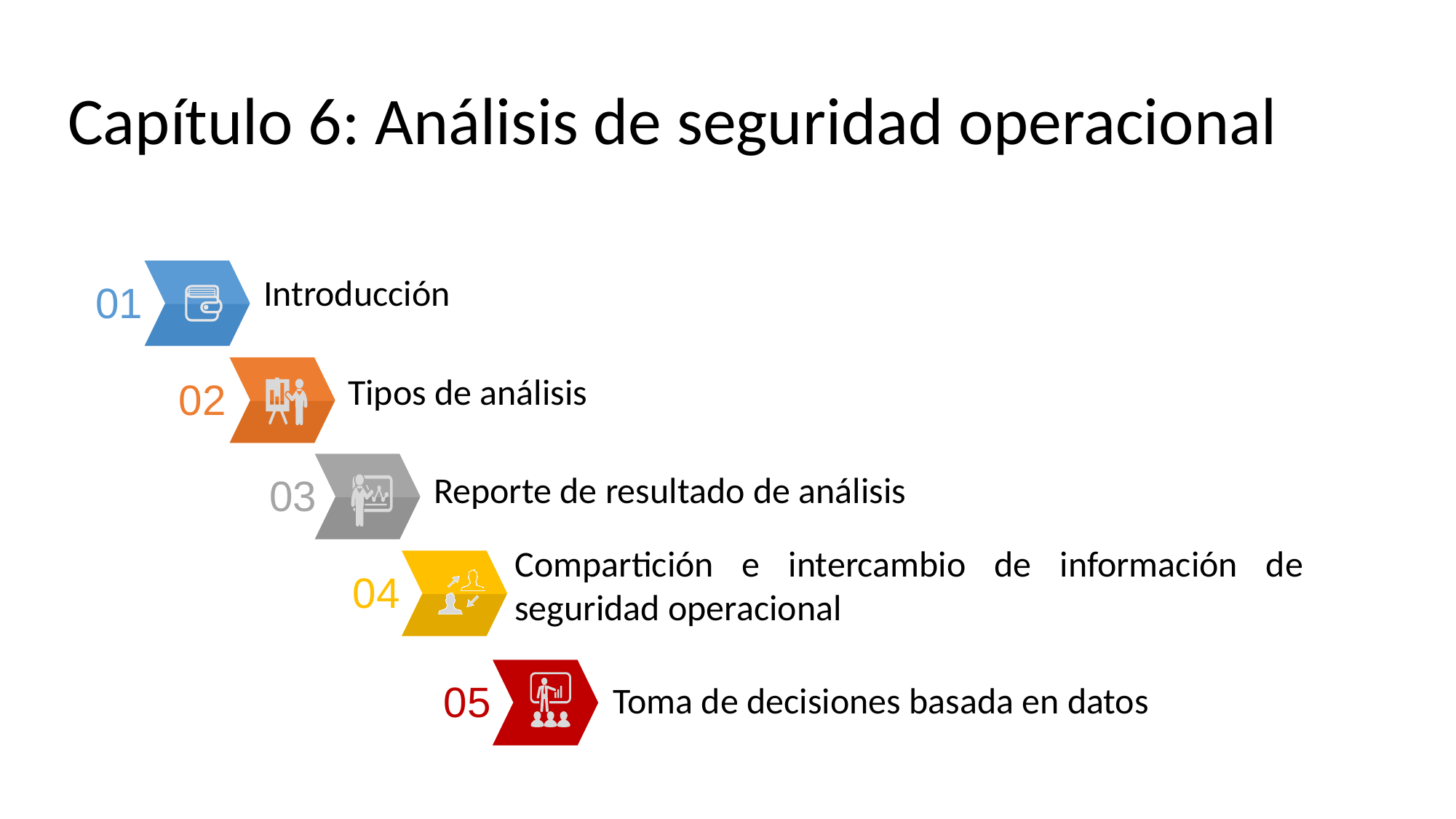

# Capítulo 6: Análisis de seguridad operacional

Introducción
01

Tipos de análisis
02

Reporte de resultado de análisis
03

Compartición e intercambio de información de seguridad operacional

04

05
Toma de decisiones basada en datos